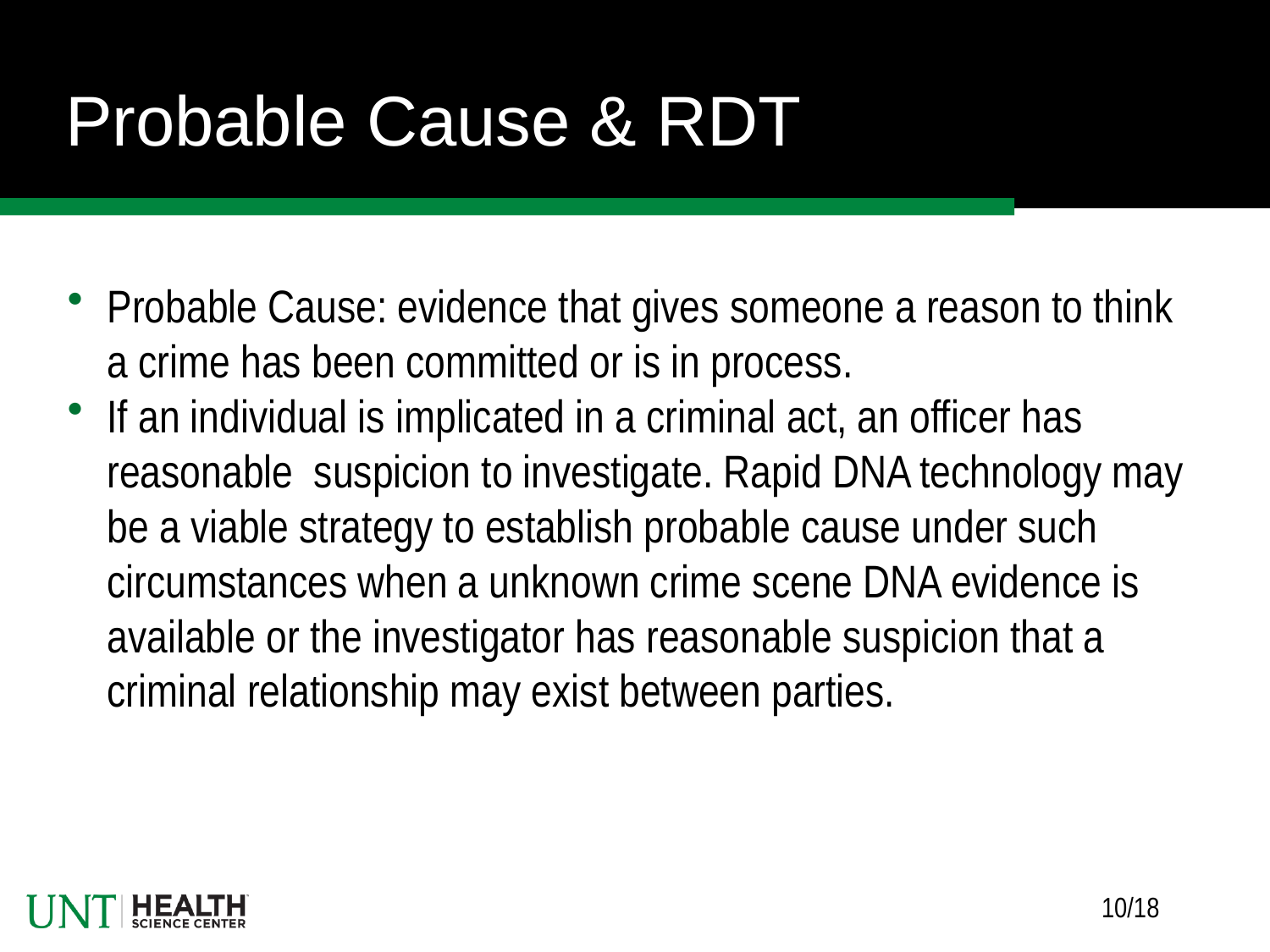

# Probable Cause & RDT
Probable Cause: evidence that gives someone a reason to think a crime has been committed or is in process.
If an individual is implicated in a criminal act, an officer has reasonable  suspicion to investigate. Rapid DNA technology may be a viable strategy to establish probable cause under such circumstances when a unknown crime scene DNA evidence is available or the investigator has reasonable suspicion that a criminal relationship may exist between parties.

  10/18